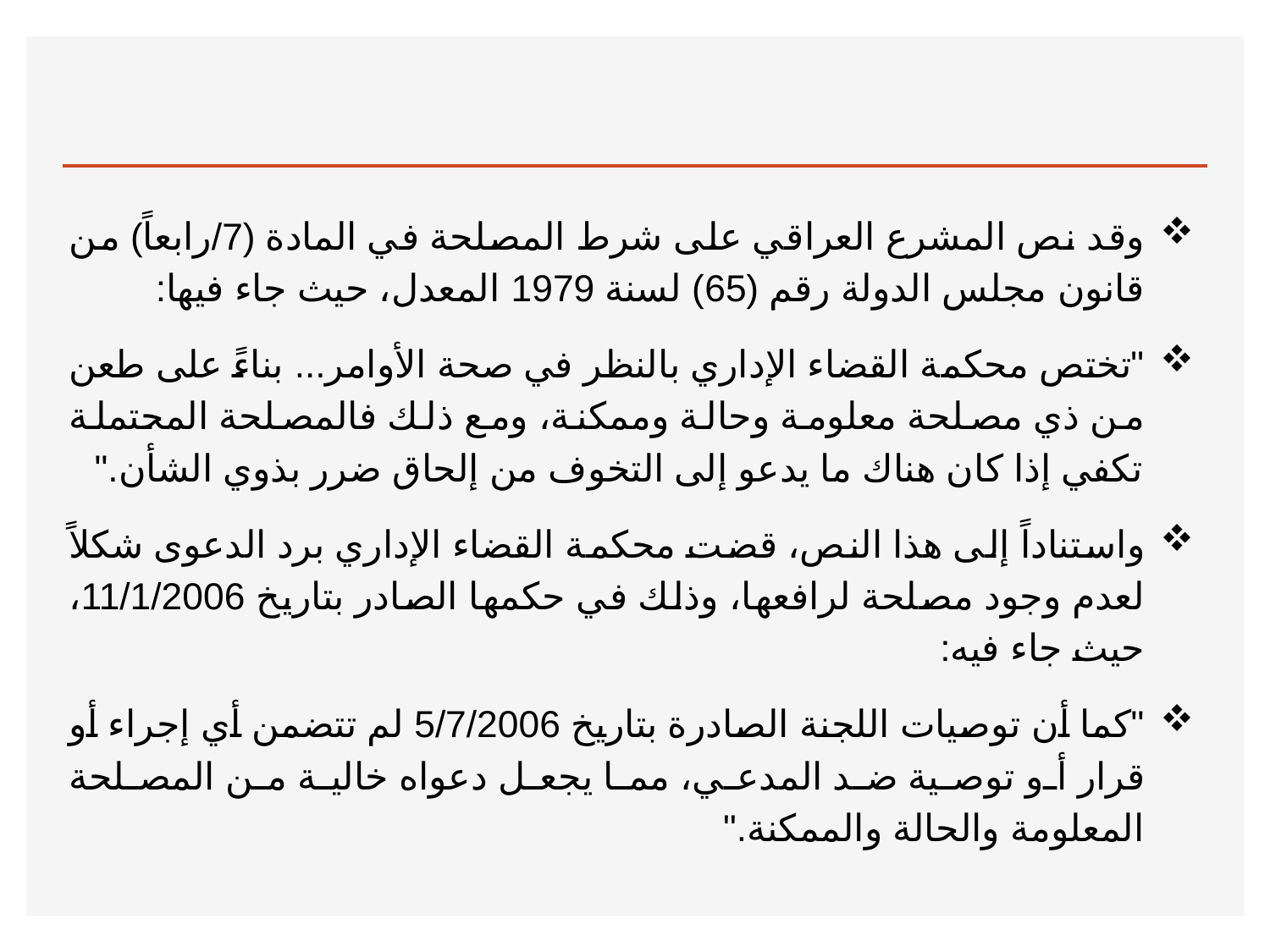

#
وقد نص المشرع العراقي على شرط المصلحة في المادة (7/رابعاً) من قانون مجلس الدولة رقم (65) لسنة 1979 المعدل، حيث جاء فيها:
"تختص محكمة القضاء الإداري بالنظر في صحة الأوامر... بناءً على طعن من ذي مصلحة معلومة وحالة وممكنة، ومع ذلك فالمصلحة المحتملة تكفي إذا كان هناك ما يدعو إلى التخوف من إلحاق ضرر بذوي الشأن."
واستناداً إلى هذا النص، قضت محكمة القضاء الإداري برد الدعوى شكلاً لعدم وجود مصلحة لرافعها، وذلك في حكمها الصادر بتاريخ 11/1/2006، حيث جاء فيه:
"كما أن توصيات اللجنة الصادرة بتاريخ 5/7/2006 لم تتضمن أي إجراء أو قرار أو توصية ضد المدعي، مما يجعل دعواه خالية من المصلحة المعلومة والحالة والممكنة."